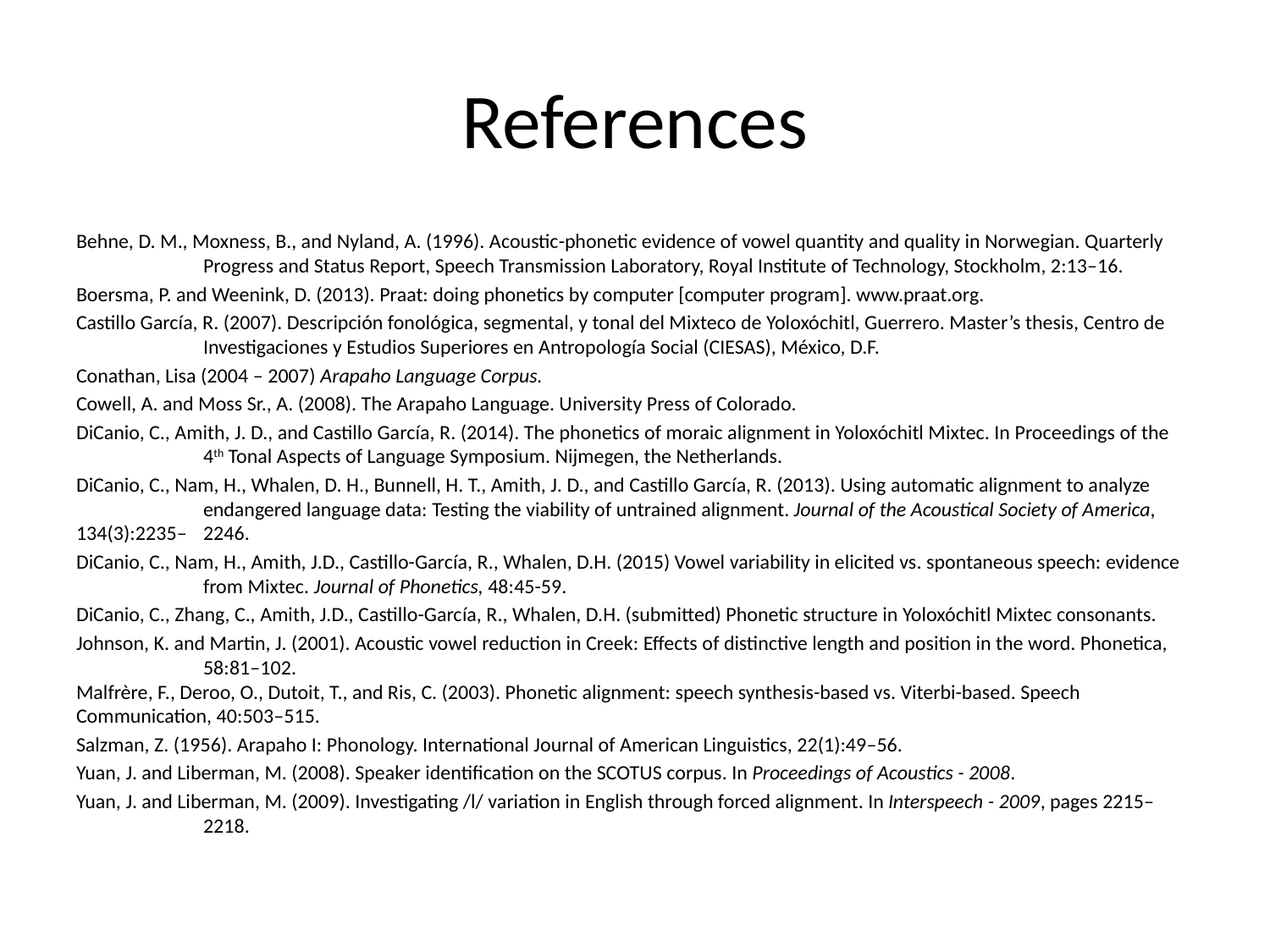

# References
Behne, D. M., Moxness, B., and Nyland, A. (1996). Acoustic-phonetic evidence of vowel quantity and quality in Norwegian. Quarterly 	Progress and Status Report, Speech Transmission Laboratory, Royal Institute of Technology, Stockholm, 2:13–16.
Boersma, P. and Weenink, D. (2013). Praat: doing phonetics by computer [computer program]. www.praat.org.
Castillo García, R. (2007). Descripción fonológica, segmental, y tonal del Mixteco de Yoloxóchitl, Guerrero. Master’s thesis, Centro de 	Investigaciones y Estudios Superiores en Antropología Social (CIESAS), México, D.F.
Conathan, Lisa (2004 – 2007) Arapaho Language Corpus.
Cowell, A. and Moss Sr., A. (2008). The Arapaho Language. University Press of Colorado.
DiCanio, C., Amith, J. D., and Castillo García, R. (2014). The phonetics of moraic alignment in Yoloxóchitl Mixtec. In Proceedings of the 	4th Tonal Aspects of Language Symposium. Nijmegen, the Netherlands.
DiCanio, C., Nam, H., Whalen, D. H., Bunnell, H. T., Amith, J. D., and Castillo García, R. (2013). Using automatic alignment to analyze 	endangered language data: Testing the viability of untrained alignment. Journal of the Acoustical Society of America, 134(3):2235–	2246.
DiCanio, C., Nam, H., Amith, J.D., Castillo-García, R., Whalen, D.H. (2015) Vowel variability in elicited vs. spontaneous speech: evidence 	from Mixtec. Journal of Phonetics, 48:45-59.
DiCanio, C., Zhang, C., Amith, J.D., Castillo-García, R., Whalen, D.H. (submitted) Phonetic structure in Yoloxóchitl Mixtec consonants.
Johnson, K. and Martin, J. (2001). Acoustic vowel reduction in Creek: Effects of distinctive length and position in the word. Phonetica, 	58:81–102.
Malfrère, F., Deroo, O., Dutoit, T., and Ris, C. (2003). Phonetic alignment: speech synthesis-based vs. Viterbi-based. Speech 	Communication, 40:503–515.
Salzman, Z. (1956). Arapaho I: Phonology. International Journal of American Linguistics, 22(1):49–56.
Yuan, J. and Liberman, M. (2008). Speaker identification on the SCOTUS corpus. In Proceedings of Acoustics - 2008.
Yuan, J. and Liberman, M. (2009). Investigating /l/ variation in English through forced alignment. In Interspeech - 2009, pages 2215–	2218.